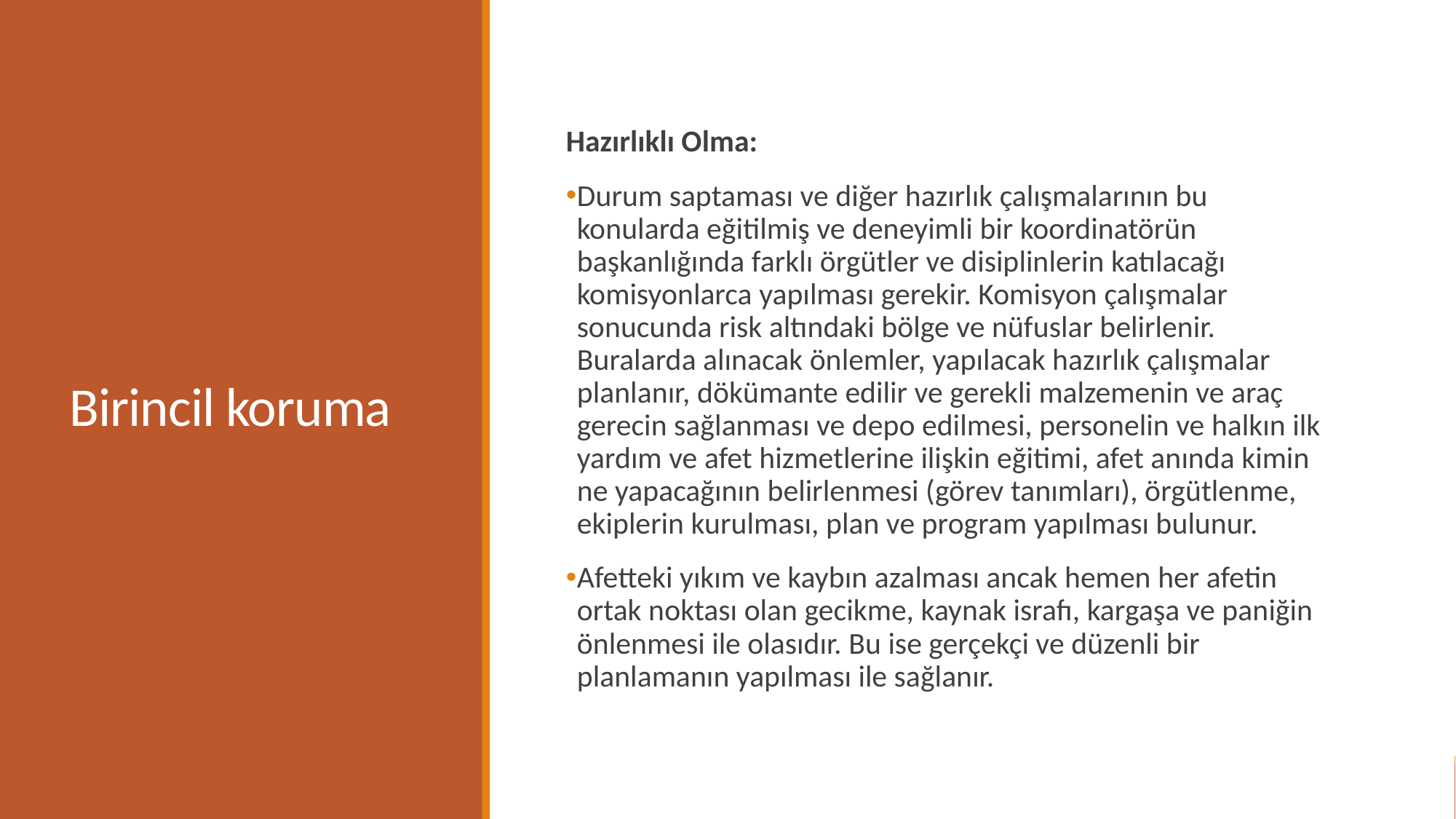

# Birincil koruma
Hazırlıklı Olma:
Durum saptaması ve diğer hazırlık çalışmalarının bu konularda eğitilmiş ve deneyimli bir koordinatörün başkanlığında farklı örgütler ve disiplinlerin katılacağı komisyonlarca yapılması gerekir. Komisyon çalışmalar sonucunda risk altındaki bölge ve nüfuslar belirlenir. Buralarda alınacak önlemler, yapılacak hazırlık çalışmalar planlanır, dökümante edilir ve gerekli malzemenin ve araç gerecin sağlanması ve depo edilmesi, personelin ve halkın ilk yardım ve afet hizmetlerine ilişkin eğitimi, afet anında kimin ne yapacağının belirlenmesi (görev tanımları), örgütlenme, ekiplerin kurulması, plan ve program yapılması bulunur.
Afetteki yıkım ve kaybın azalması ancak hemen her afetin ortak noktası olan gecikme, kaynak israfı, kargaşa ve paniğin önlenmesi ile olasıdır. Bu ise gerçekçi ve düzenli bir planlamanın yapılması ile sağlanır.